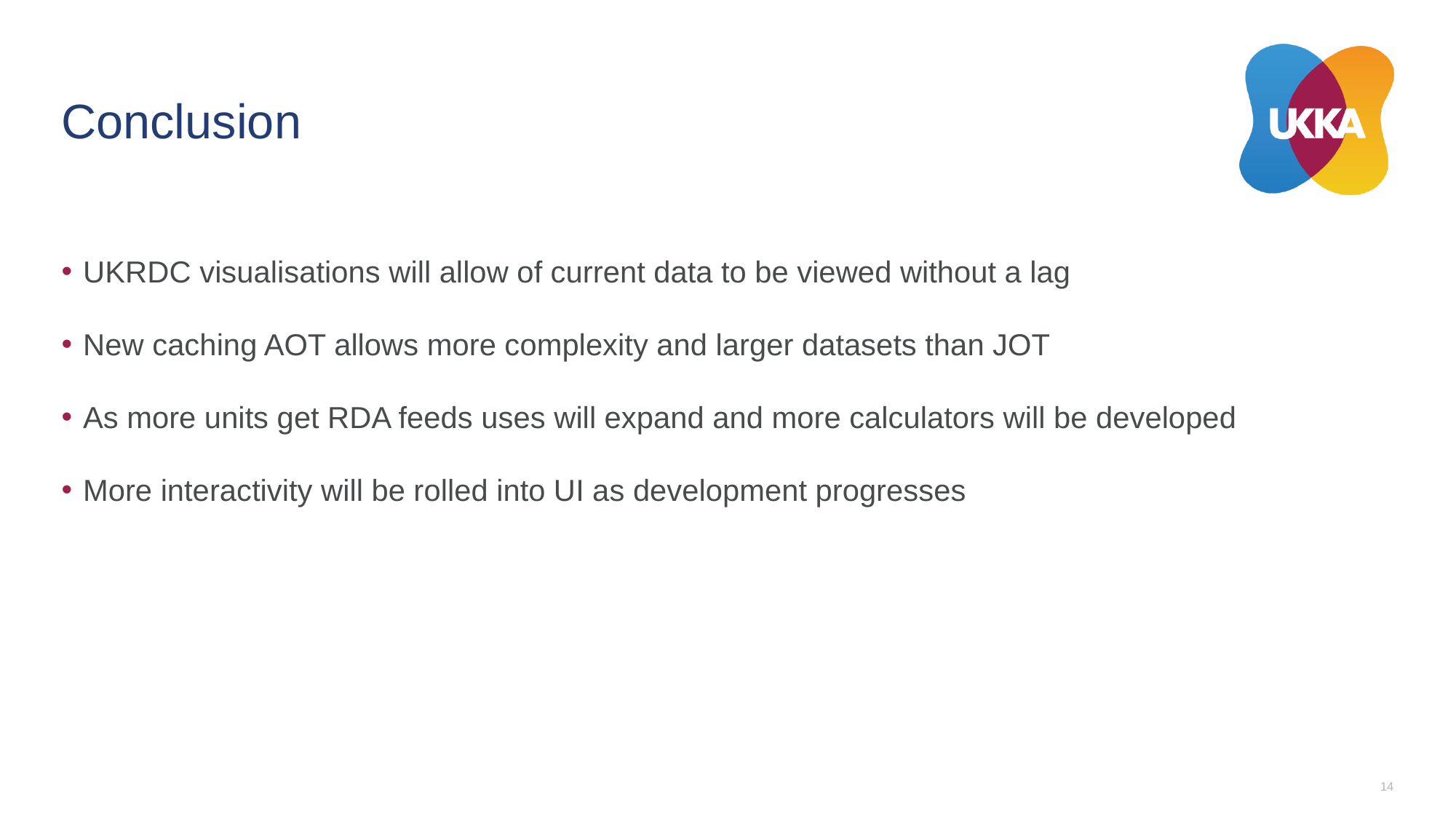

# Conclusion

UKRDC visualisations will allow of current data to be viewed without a lag

New caching AOT allows more complexity and larger datasets than JOT

As more units get RDA feeds uses will expand and more calculators will be developed

More interactivity will be rolled into UI as development progresses

14